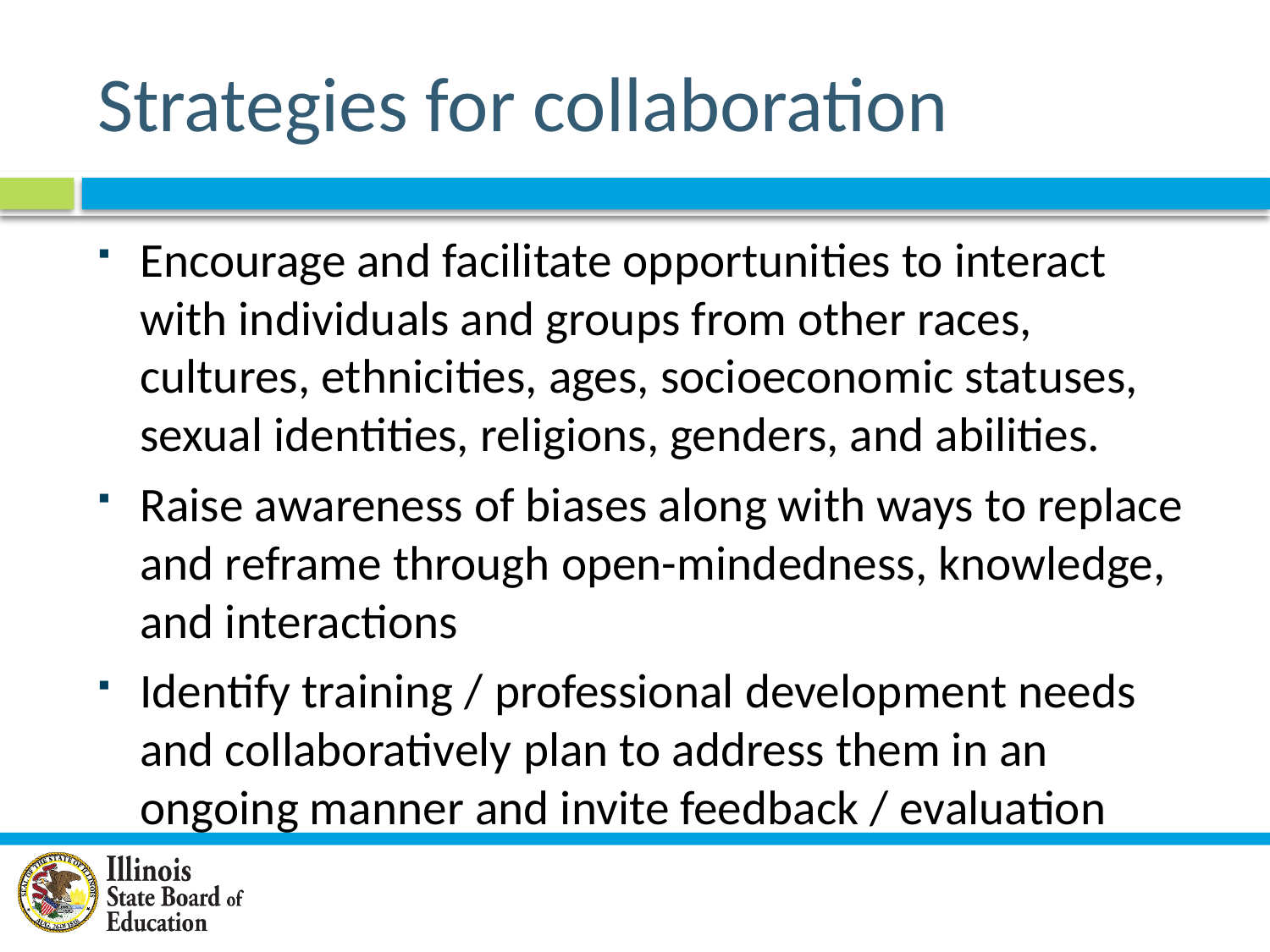

# Strategies for collaboration
Encourage and facilitate opportunities to interact with individuals and groups from other races, cultures, ethnicities, ages, socioeconomic statuses, sexual identities, religions, genders, and abilities.
Raise awareness of biases along with ways to replace and reframe through open-mindedness, knowledge, and interactions
Identify training / professional development needs and collaboratively plan to address them in an ongoing manner and invite feedback / evaluation